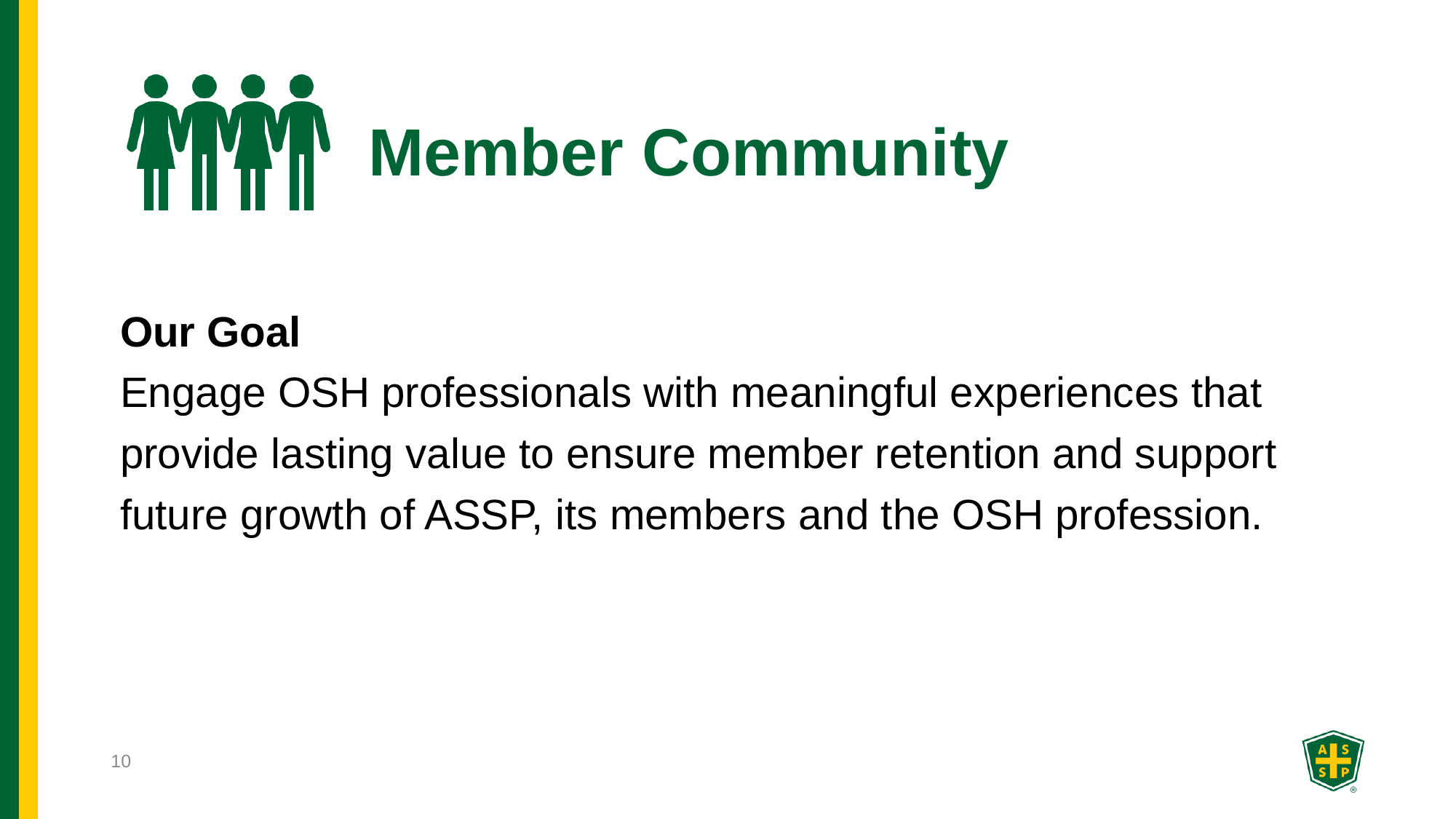

# Member Community
Our Goal
Engage OSH professionals with meaningful experiences that provide lasting value to ensure member retention and support future growth of ASSP, its members and the OSH profession.
10